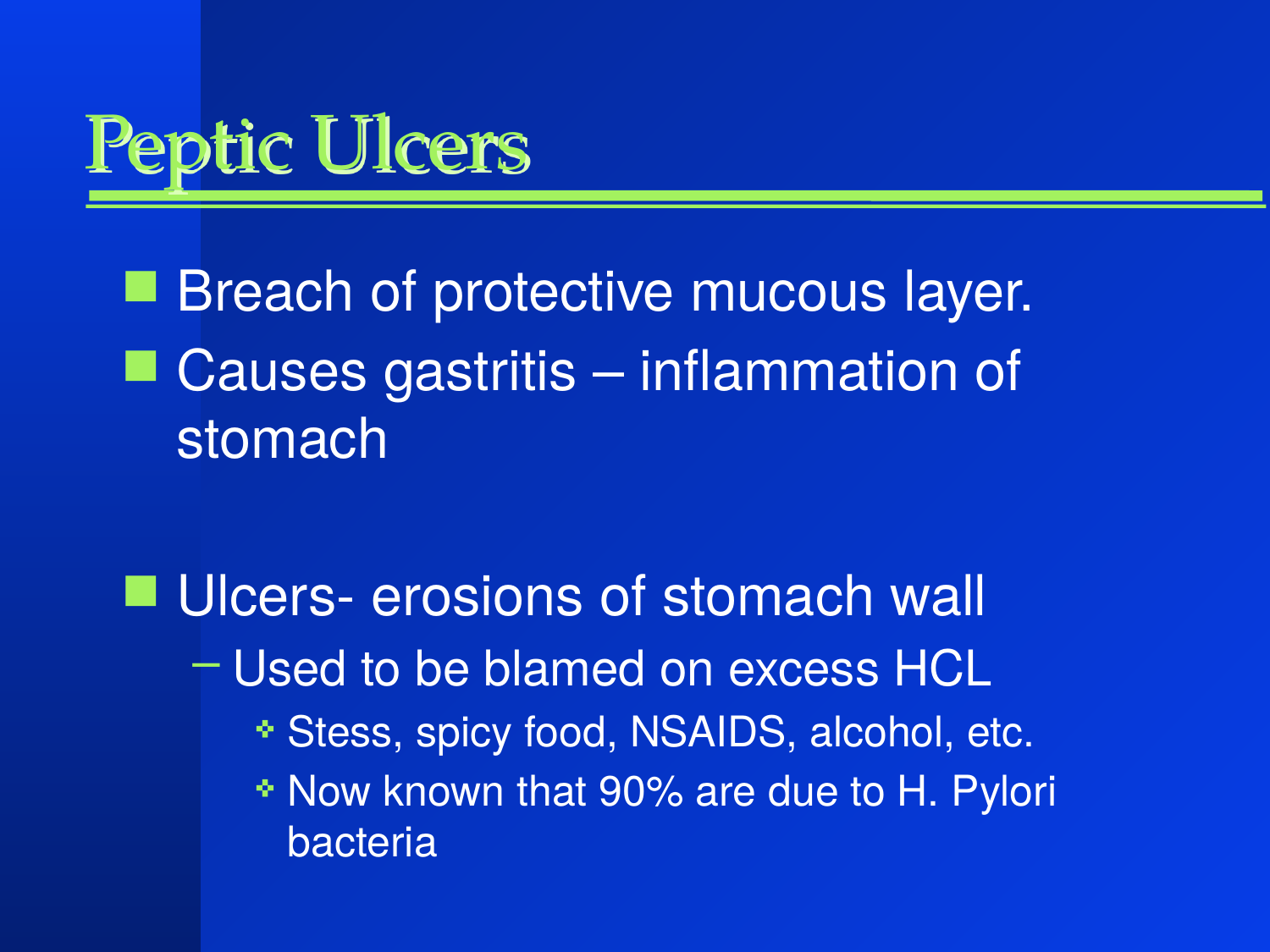

# Peptic Ulcers
Breach of protective mucous layer.
Causes gastritis – inflammation of stomach

Ulcers- erosions of stomach wall
Used to be blamed on excess HCL
Stess, spicy food, NSAIDS, alcohol, etc.
Now known that 90% are due to H. Pylori bacteria